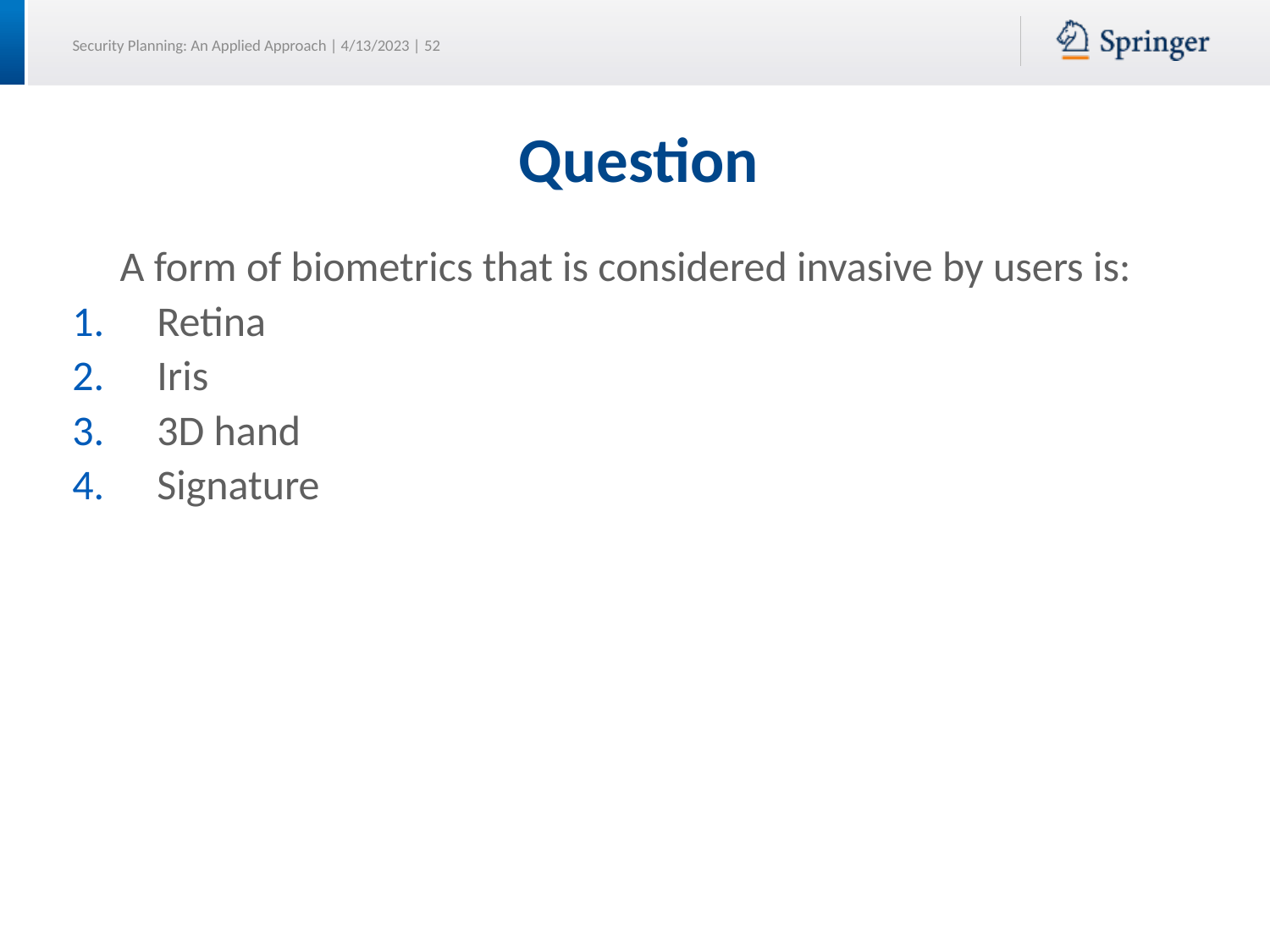

# Question
     A form of biometrics that is considered invasive by users is:
Retina
Iris
3D hand
Signature